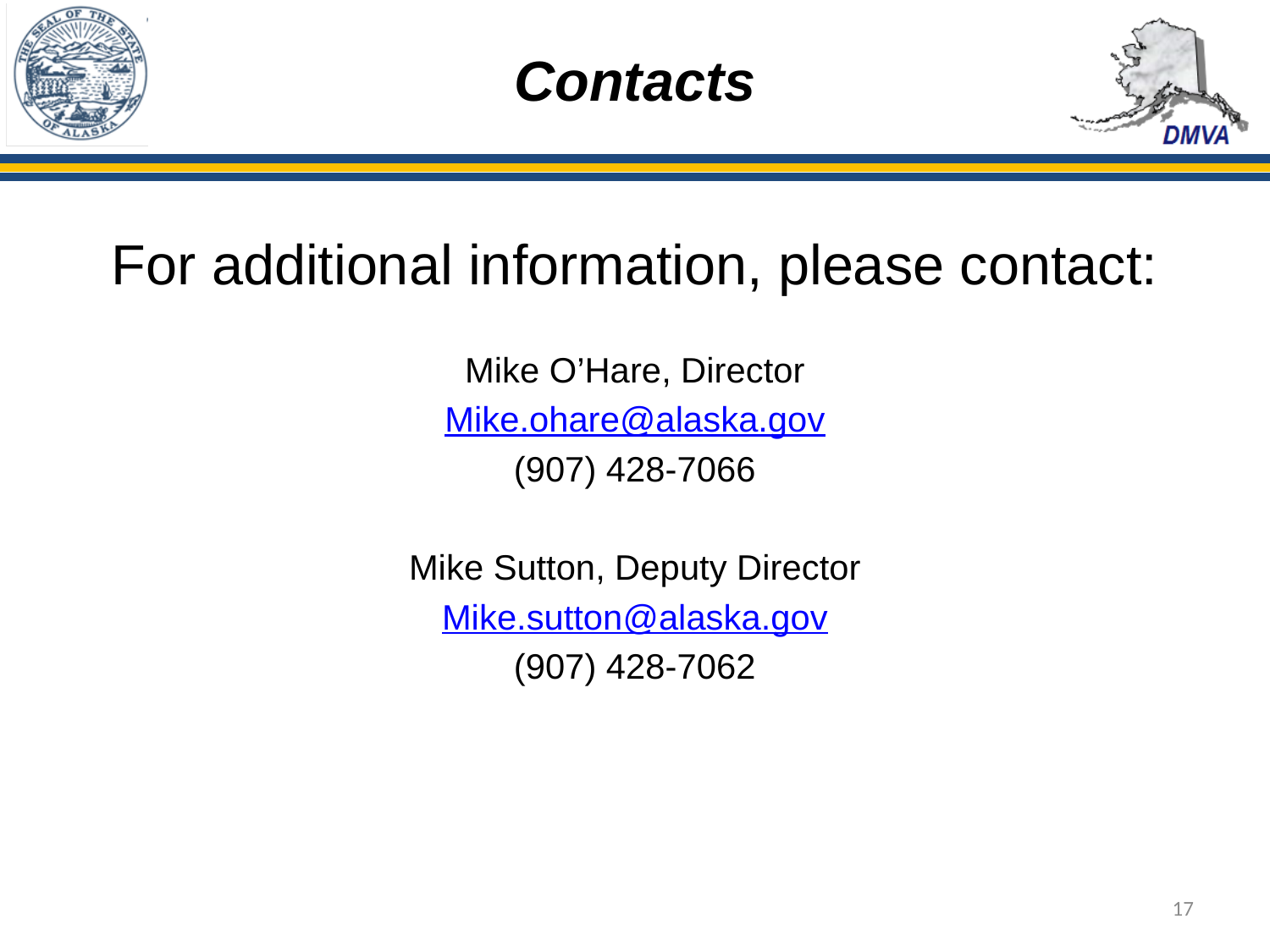

# Contacts
For additional information, please contact:

Mike O’Hare, Director
Mike.ohare@alaska.gov
(907) 428-7066

Mike Sutton, Deputy Director
Mike.sutton@alaska.gov
(907) 428-7062

17